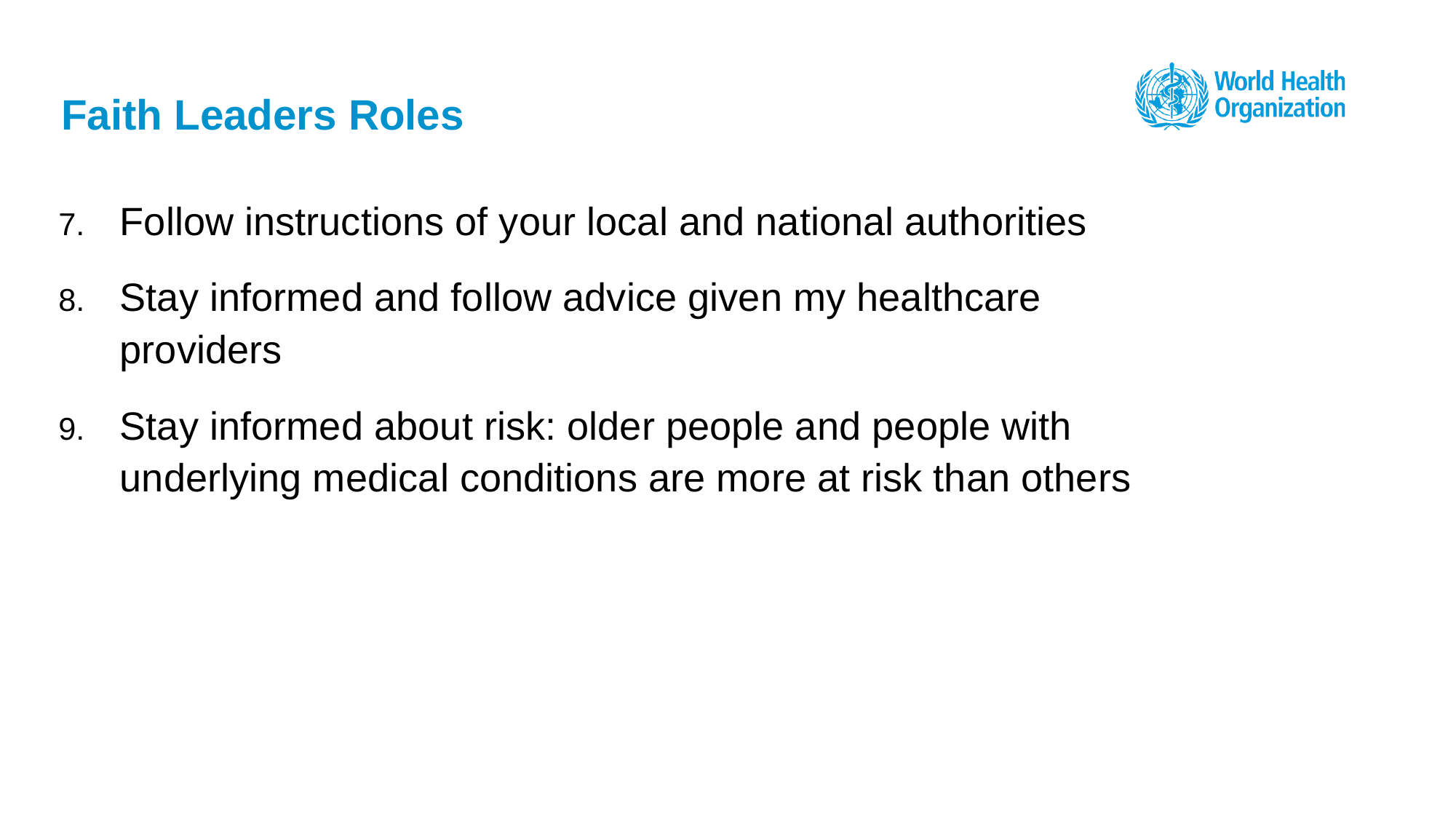

# Faith Leaders Roles
Follow instructions of your local and national authorities
Stay informed and follow advice given my healthcare providers
Stay informed about risk: older people and people with underlying medical conditions are more at risk than others